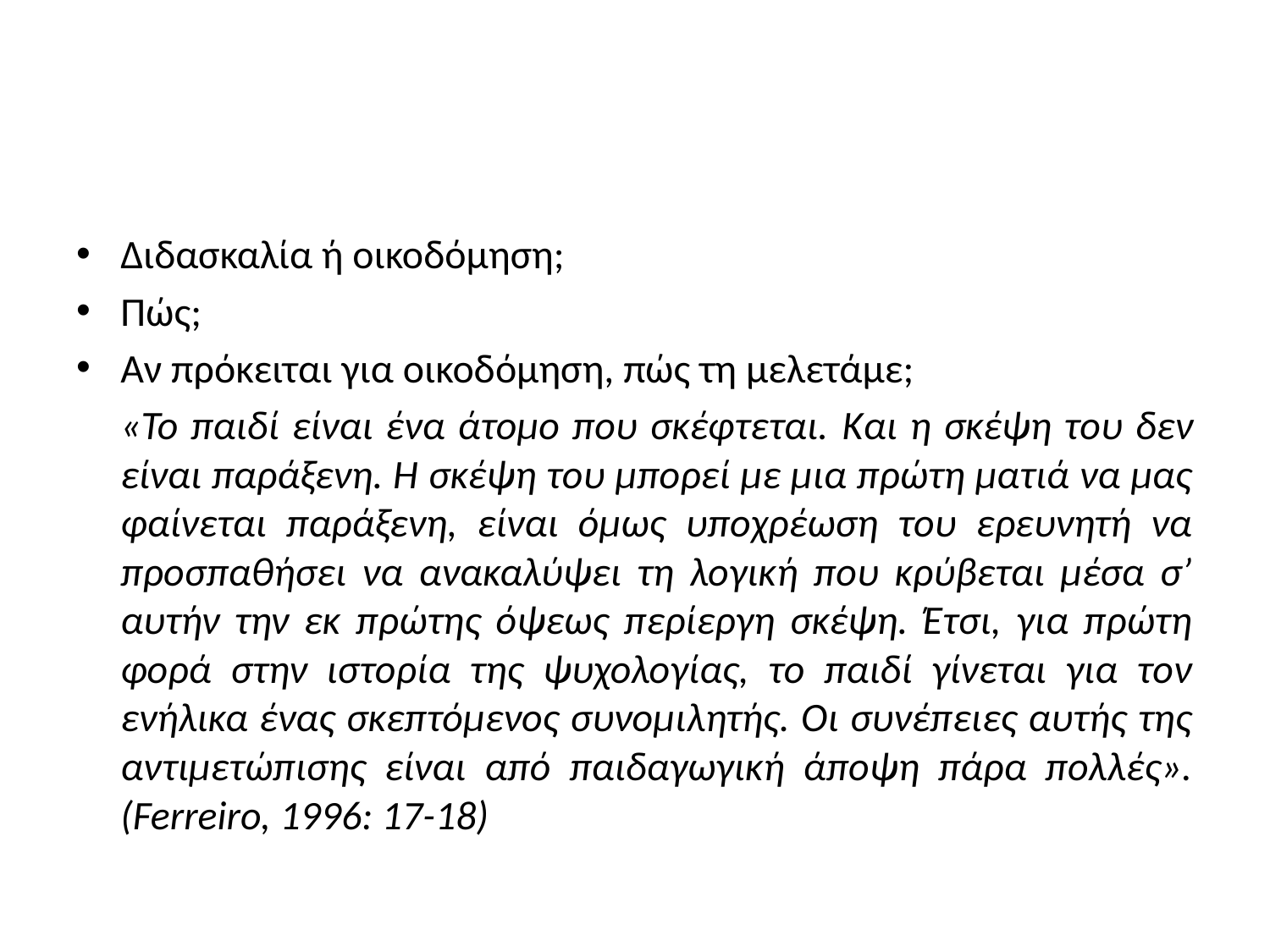

#
Διδασκαλία ή οικοδόμηση;
Πώς;
Αν πρόκειται για οικοδόμηση, πώς τη μελετάμε;
	«Το παιδί είναι ένα άτομο που σκέφτεται. Kαι η σκέψη του δεν είναι παράξενη. Η σκέψη του μπορεί με μια πρώτη ματιά να μας φαίνεται παράξενη, είναι όμως υποχρέωση του ερευνητή να προσπαθήσει να ανακαλύψει τη λογική που κρύβεται μέσα σ’ αυτήν την εκ πρώτης όψεως περίεργη σκέψη. Έτσι, για πρώτη φορά στην ιστορία της ψυχολογίας, το παιδί γίνεται για τον ενήλικα ένας σκεπτόμενος συνομιλητής. Οι συνέπειες αυτής της αντιμετώπισης είναι από παιδαγωγική άποψη πάρα πολλές». (Ferreiro, 1996: 17-18)